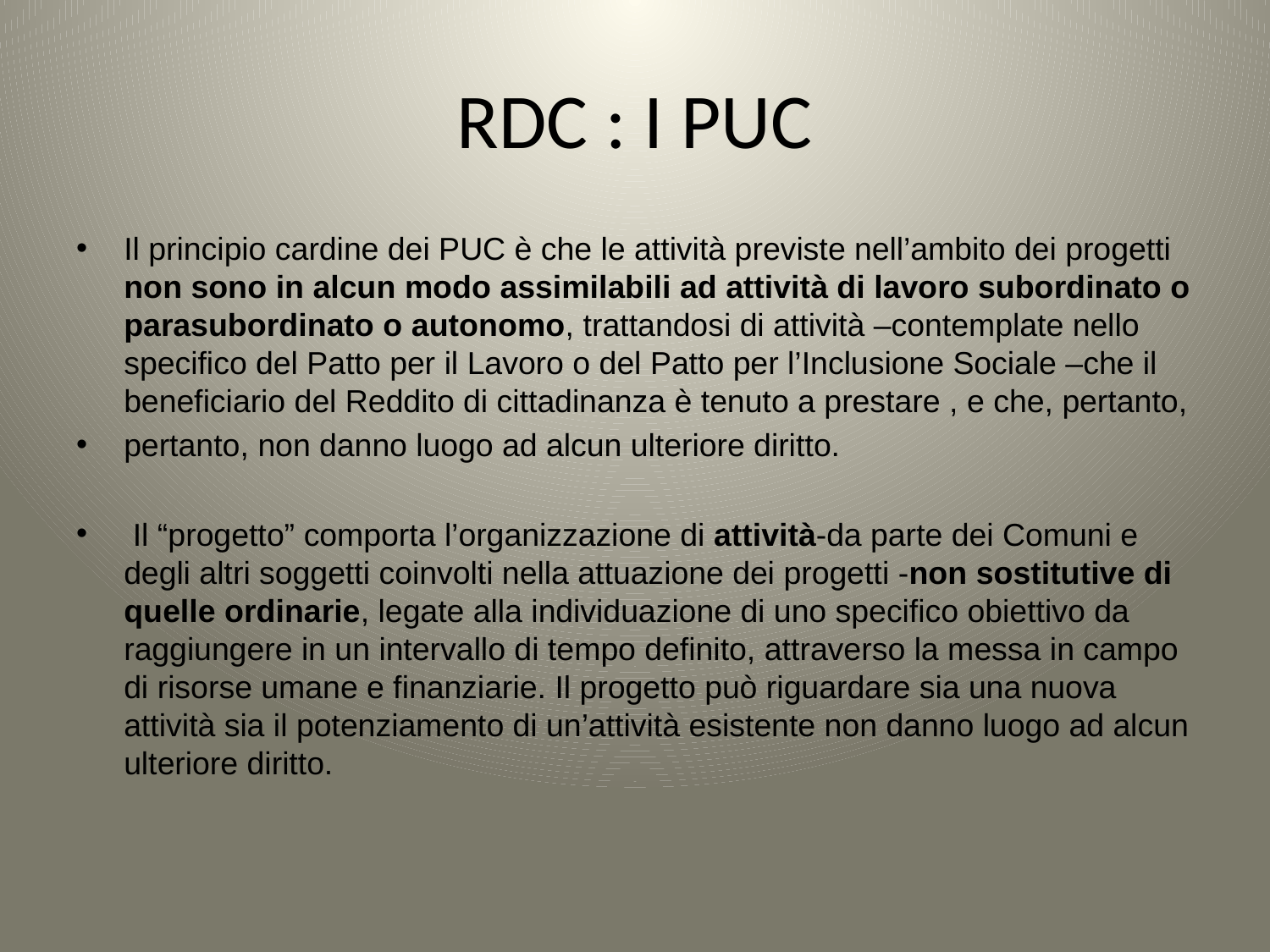

# RDC : I PUC
Il principio cardine dei PUC è che le attività previste nell’ambito dei progetti non sono in alcun modo assimilabili ad attività di lavoro subordinato o parasubordinato o autonomo, trattandosi di attività –contemplate nello specifico del Patto per il Lavoro o del Patto per l’Inclusione Sociale –che il beneficiario del Reddito di cittadinanza è tenuto a prestare , e che, pertanto,
pertanto, non danno luogo ad alcun ulteriore diritto.

 Il “progetto” comporta l’organizzazione di attività-da parte dei Comuni e degli altri soggetti coinvolti nella attuazione dei progetti -non sostitutive di quelle ordinarie, legate alla individuazione di uno specifico obiettivo da raggiungere in un intervallo di tempo definito, attraverso la messa in campo di risorse umane e finanziarie. Il progetto può riguardare sia una nuova attività sia il potenziamento di un’attività esistente non danno luogo ad alcun ulteriore diritto.